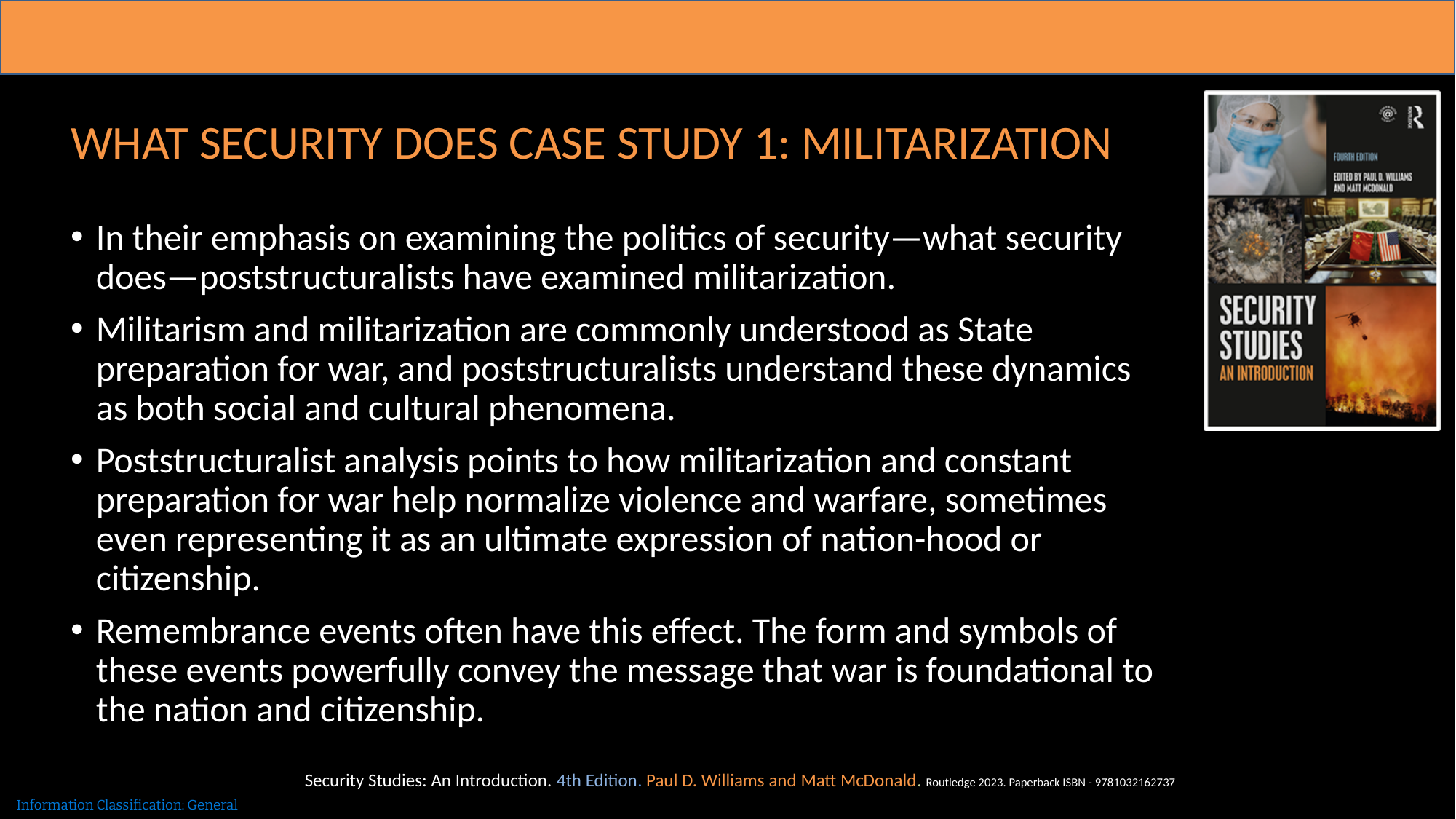

# What Security Does Case Study 1: Militarization
In their emphasis on examining the politics of security—what security does—poststructuralists have examined militarization.
Militarism and militarization are commonly understood as State preparation for war, and poststructuralists understand these dynamics as both social and cultural phenomena.
Poststructuralist analysis points to how militarization and constant preparation for war help normalize violence and warfare, sometimes even representing it as an ultimate expression of nation-hood or citizenship.
Remembrance events often have this effect. The form and symbols of these events powerfully convey the message that war is foundational to the nation and citizenship.